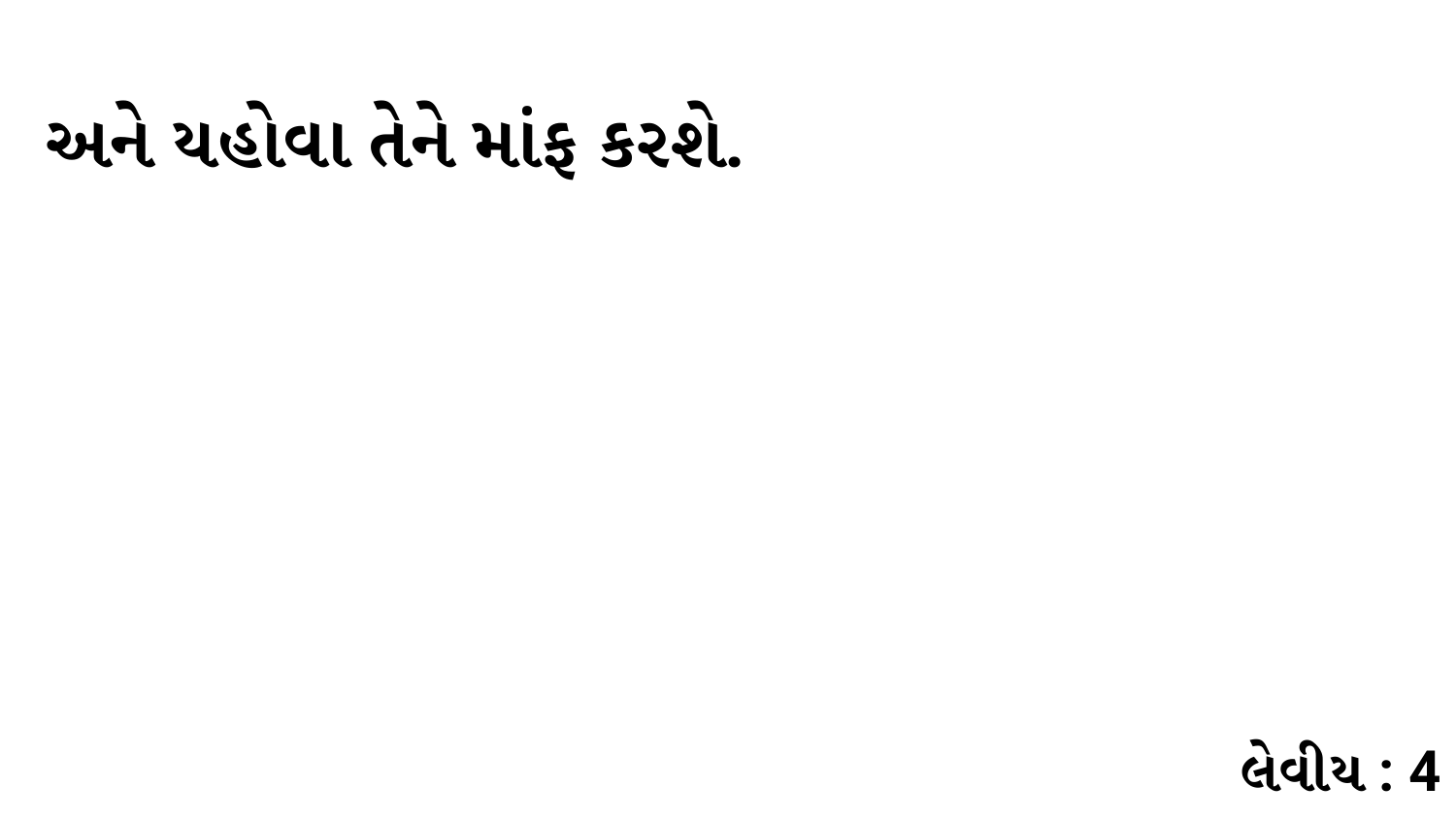

અને યહોવા તેને માંફ કરશે.
લેવીય : 4